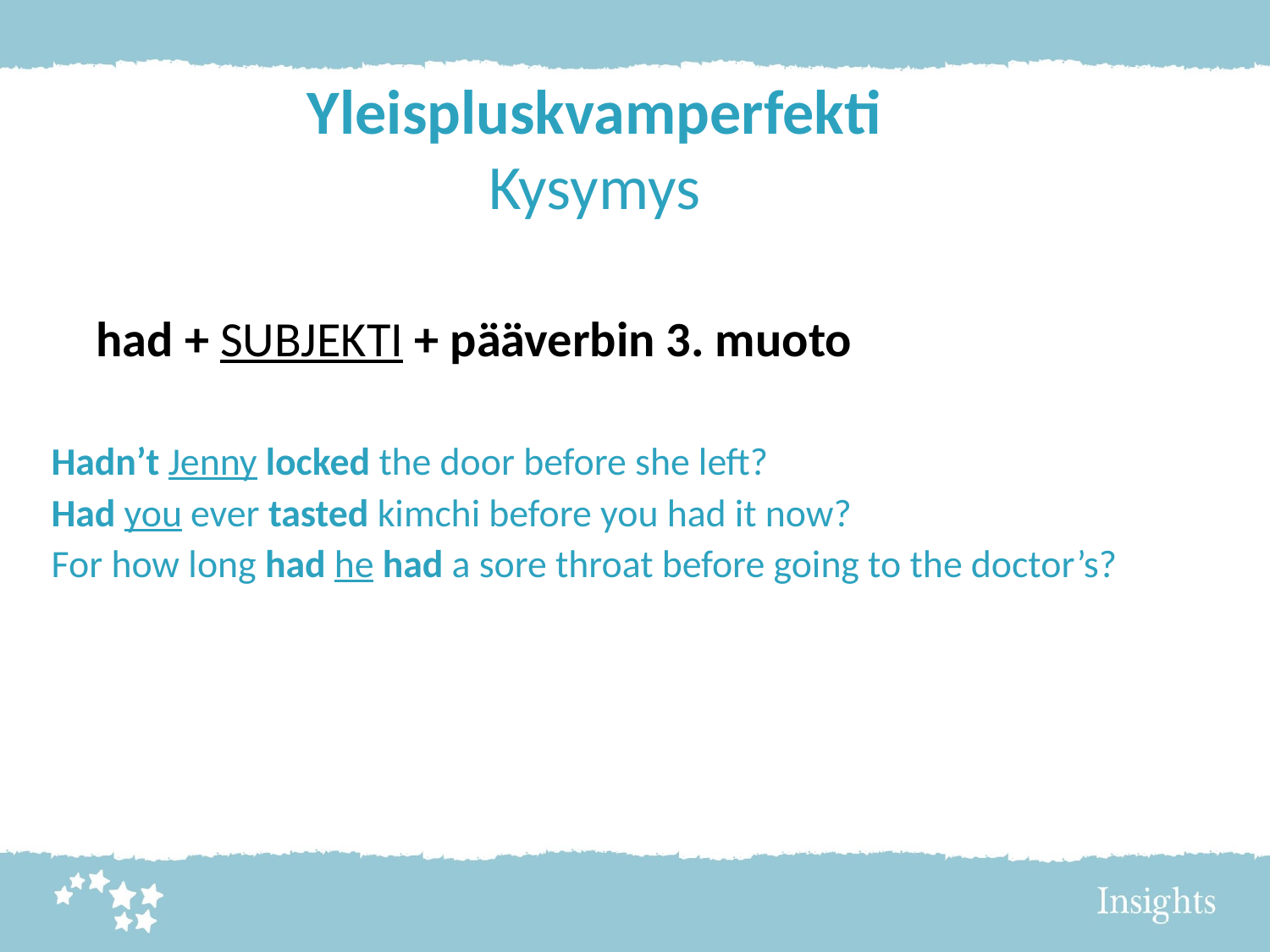

# Yleispluskvamperfekti Kysymys

    had + SUBJEKTI + pääverbin 3. muoto

Hadn’t Jenny locked the door before she left?
Had you ever tasted kimchi before you had it now?
For how long had he had a sore throat before going to the doctor’s?